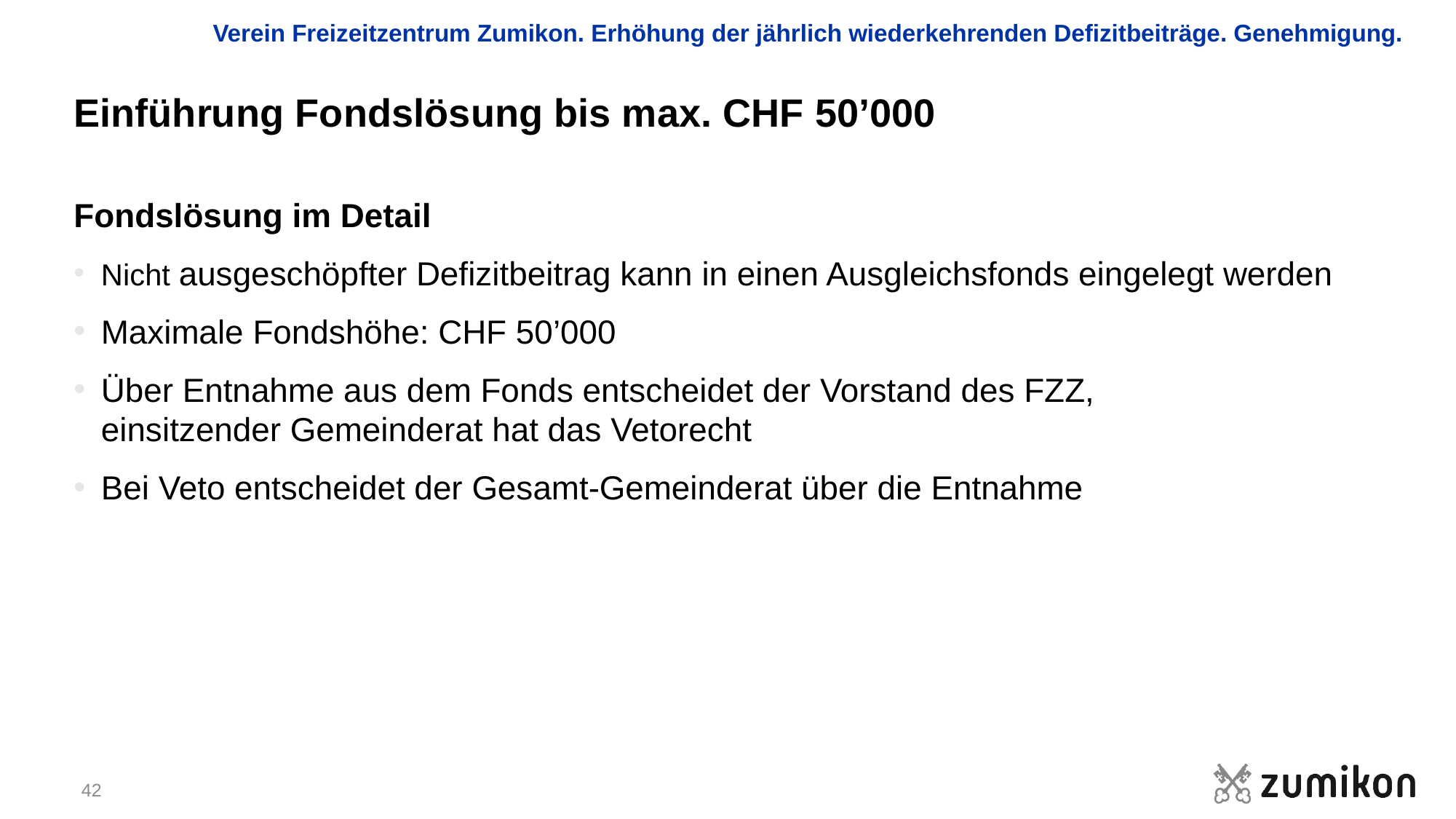

Verein Freizeitzentrum Zumikon. Erhöhung der jährlich wiederkehrenden Defizitbeiträge. Genehmigung.
# Einführung Fondslösung bis max. CHF 50’000
Fondslösung im Detail
Nicht ausgeschöpfter Defizitbeitrag kann in einen Ausgleichsfonds eingelegt werden
Maximale Fondshöhe: CHF 50’000
Über Entnahme aus dem Fonds entscheidet der Vorstand des FZZ,
einsitzender Gemeinderat hat das Vetorecht
Bei Veto entscheidet der Gesamt-Gemeinderat über die Entnahme